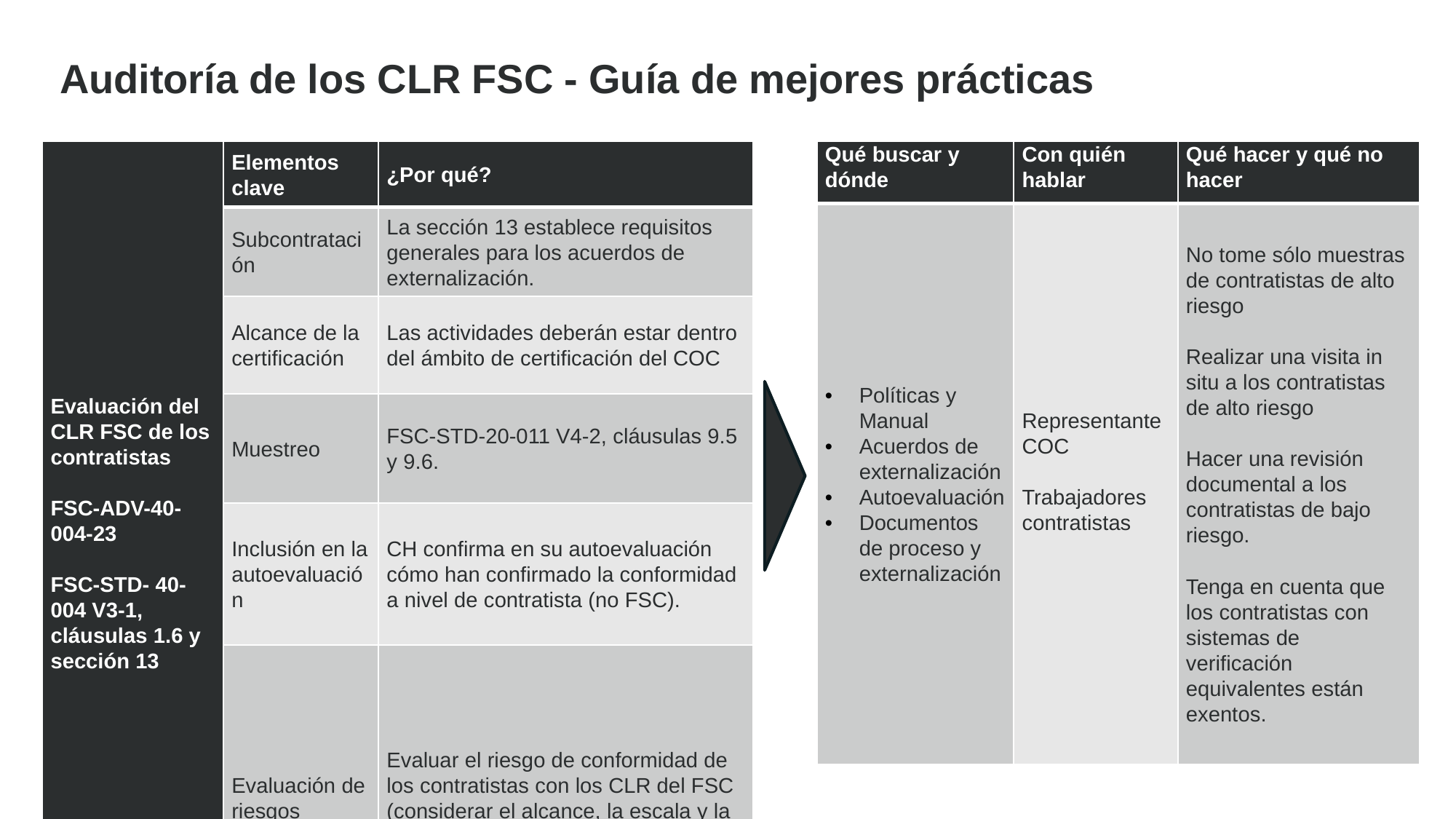

Auditoría de los CLR FSC - Guía de mejores prácticas
| Qué buscar y dónde | Con quién hablar | Qué hacer y qué no hacer |
| --- | --- | --- |
| Políticas y Manual Acuerdos de externalización Autoevaluación Documentos de proceso y externalización | Representante COC Trabajadores contratistas | No tome sólo muestras de contratistas de alto riesgo Realizar una visita in situ a los contratistas de alto riesgo Hacer una revisión documental a los contratistas de bajo riesgo. Tenga en cuenta que los contratistas con sistemas de verificación equivalentes están exentos. |
| Evaluación del CLR FSC de los contratistas FSC-ADV-40-004-23 FSC-STD- 40-004 V3-1, cláusulas 1.6 y sección 13 | Elementos clave | ¿Por qué? |
| --- | --- | --- |
|  | Subcontratación | La sección 13 establece requisitos generales para los acuerdos de externalización. |
|  | Alcance de la certificación | Las actividades deberán estar dentro del ámbito de certificación del COC |
|  | Muestreo | FSC-STD-20-011 V4-2, cláusulas 9.5 y 9.6. |
|  | Inclusión en la autoevaluación | CH confirma en su autoevaluación cómo han confirmado la conformidad a nivel de contratista (no FSC). |
|  | Evaluación de riesgos | Evaluar el riesgo de conformidad de los contratistas con los CLR del FSC (considerar el alcance, la escala y la intensidad). |